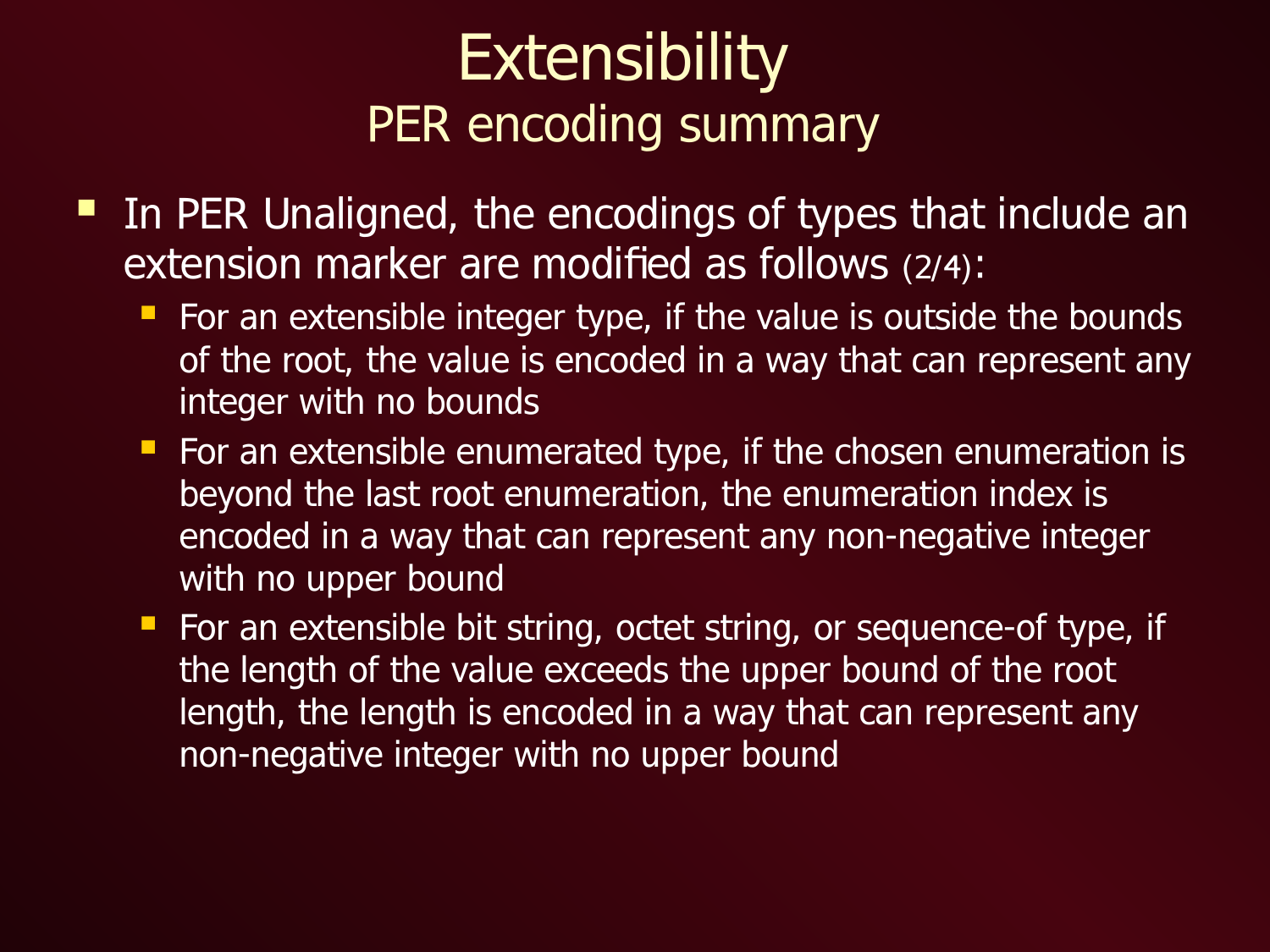

# Extensibility PER encoding summary
In PER Unaligned, the encodings of types that include an extension marker are modified as follows (2/4):
For an extensible integer type, if the value is outside the bounds of the root, the value is encoded in a way that can represent any integer with no bounds
For an extensible enumerated type, if the chosen enumeration is beyond the last root enumeration, the enumeration index is encoded in a way that can represent any non-negative integer with no upper bound
For an extensible bit string, octet string, or sequence-of type, if the length of the value exceeds the upper bound of the root length, the length is encoded in a way that can represent any non-negative integer with no upper bound